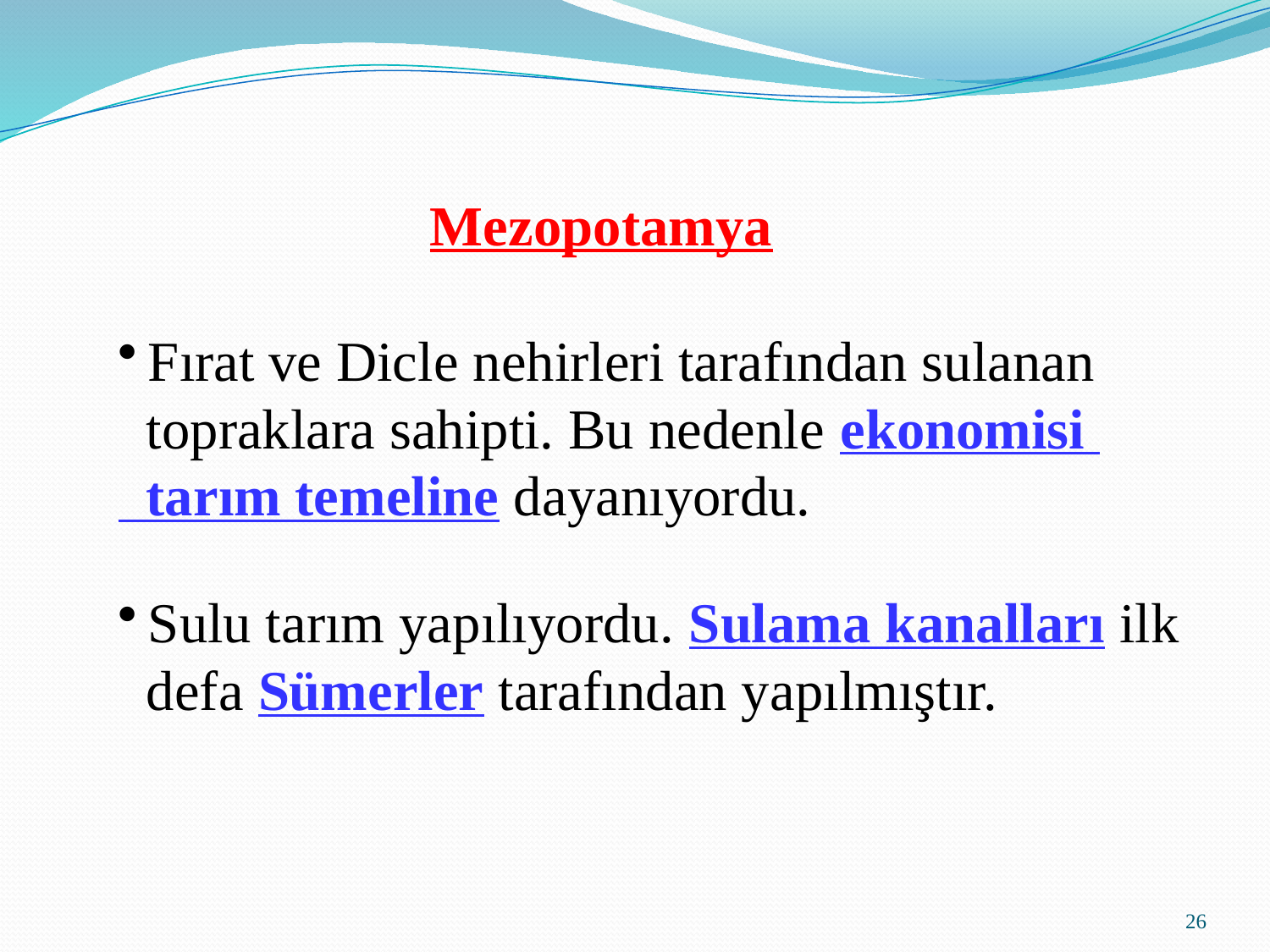

Mezopotamya

Fırat ve Dicle nehirleri tarafından sulanan
  topraklara sahipti. Bu nedenle ekonomisi
  tarım temeline dayanıyordu.

Sulu tarım yapılıyordu. Sulama kanalları ilk
  defa Sümerler tarafından yapılmıştır.

26